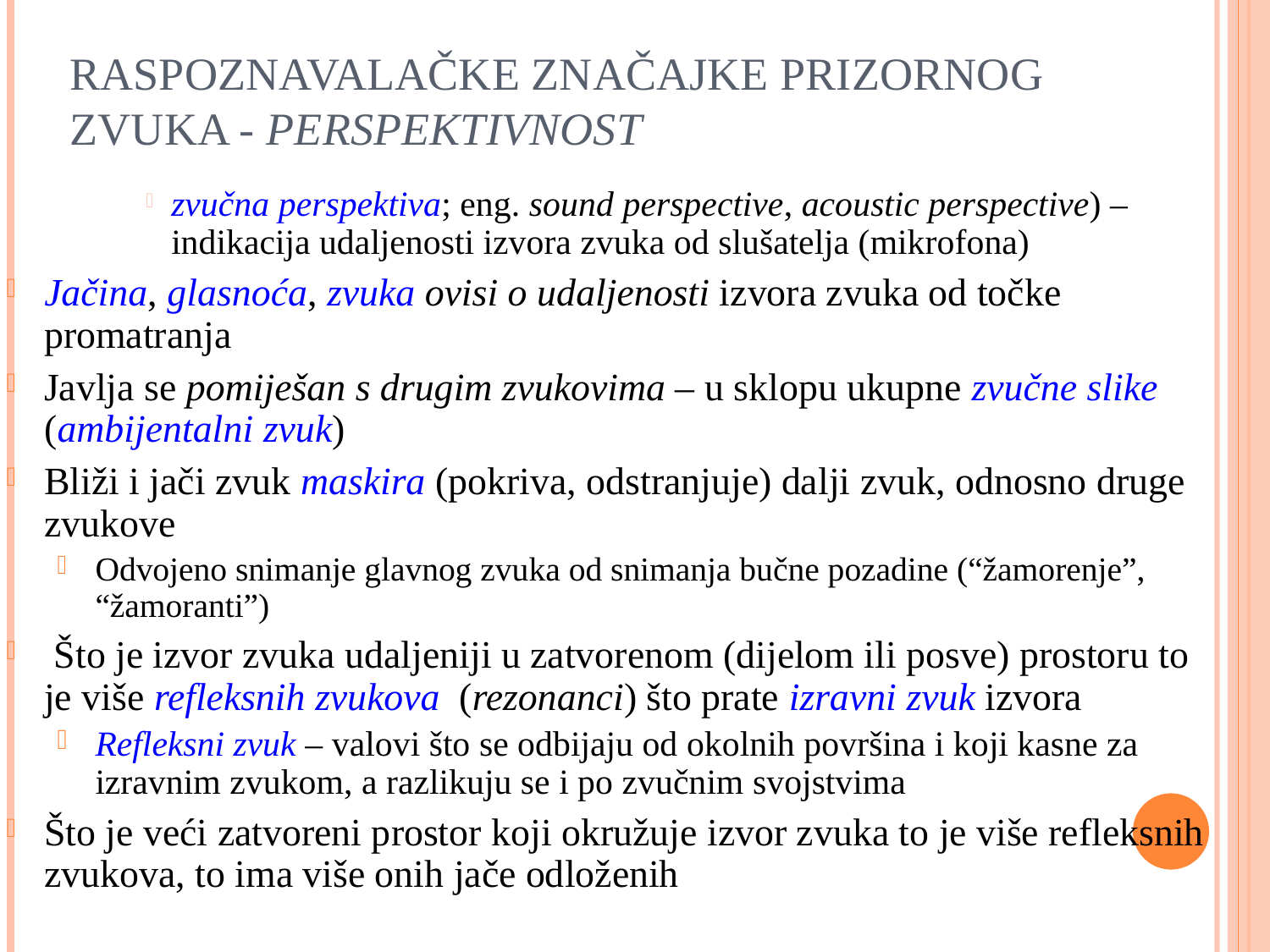

RASPOZNAVALAČKE ZNAČAJKE PRIZORNOG ZVUKA - PERSPEKTIVNOST
zvučna perspektiva; eng. sound perspective, acoustic perspective) – indikacija udaljenosti izvora zvuka od slušatelja (mikrofona)
Jačina, glasnoća, zvuka ovisi o udaljenosti izvora zvuka od točke promatranja
Javlja se pomiješan s drugim zvukovima – u sklopu ukupne zvučne slike (ambijentalni zvuk)
Bliži i jači zvuk maskira (pokriva, odstranjuje) dalji zvuk, odnosno druge zvukove
Odvojeno snimanje glavnog zvuka od snimanja bučne pozadine (“žamorenje”, “žamoranti”)
 Što je izvor zvuka udaljeniji u zatvorenom (dijelom ili posve) prostoru to je više refleksnih zvukova  (rezonanci) što prate izravni zvuk izvora
Refleksni zvuk – valovi što se odbijaju od okolnih površina i koji kasne za izravnim zvukom, a razlikuju se i po zvučnim svojstvima
Što je veći zatvoreni prostor koji okružuje izvor zvuka to je više refleksnih zvukova, to ima više onih jače odloženih